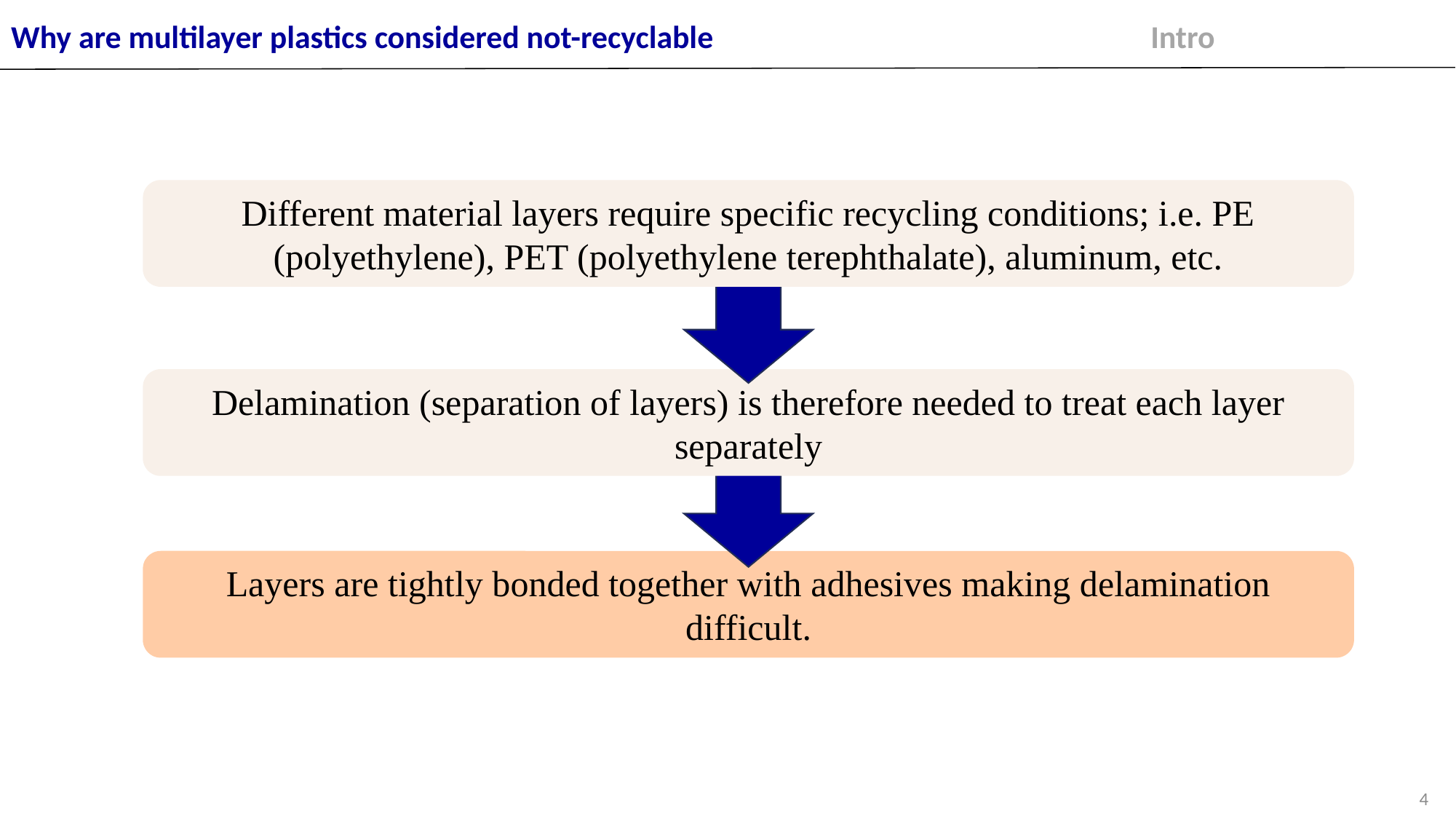

# Why are multilayer plastics considered not-recyclable                                                            Intro
Different material layers require specific recycling conditions; i.e. PE (polyethylene), PET (polyethylene terephthalate), aluminum, etc.

Delamination (separation of layers) is therefore needed to treat each layer separately

Layers are tightly bonded together with adhesives making delamination difficult.
4